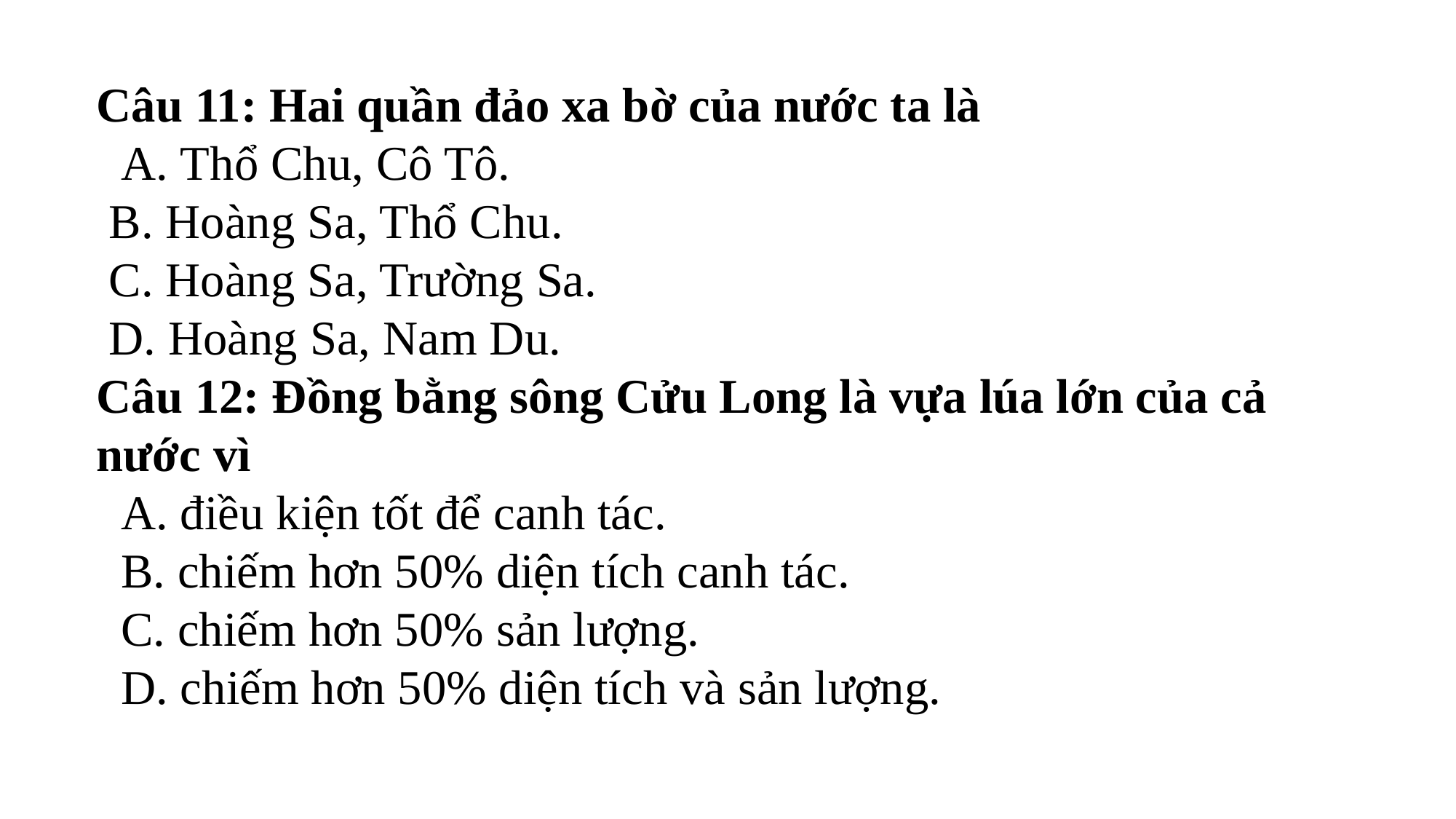

Câu 11: Hai quần đảo xa bờ của nước ta là
  A. Thổ Chu, Cô Tô.
 B. Hoàng Sa, Thổ Chu.
 C. Hoàng Sa, Trường Sa.
 D. Hoàng Sa, Nam Du.
Câu 12: Đồng bằng sông Cửu Long là vựa lúa lớn của cả nước vì
  A. điều kiện tốt để canh tác.
  B. chiếm hơn 50% diện tích canh tác.
  C. chiếm hơn 50% sản lượng.
  D. chiếm hơn 50% diện tích và sản lượng.